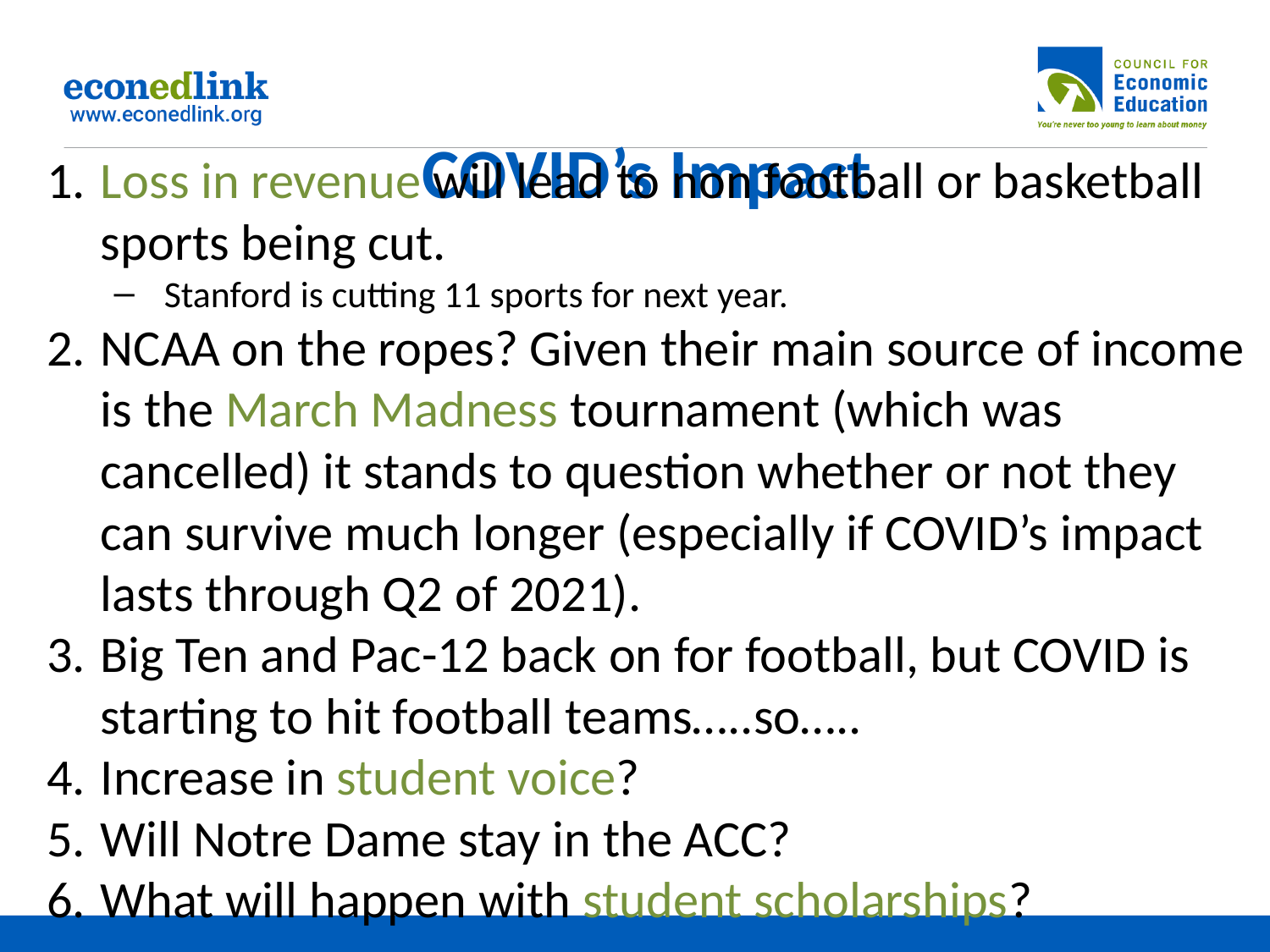

# COVID’s Impact
Loss in revenue will lead to non football or basketball sports being cut.
Stanford is cutting 11 sports for next year.
NCAA on the ropes? Given their main source of income is the March Madness tournament (which was cancelled) it stands to question whether or not they can survive much longer (especially if COVID’s impact lasts through Q2 of 2021).
Big Ten and Pac-12 back on for football, but COVID is starting to hit football teams…..so…..
Increase in student voice?
Will Notre Dame stay in the ACC?
What will happen with student scholarships?